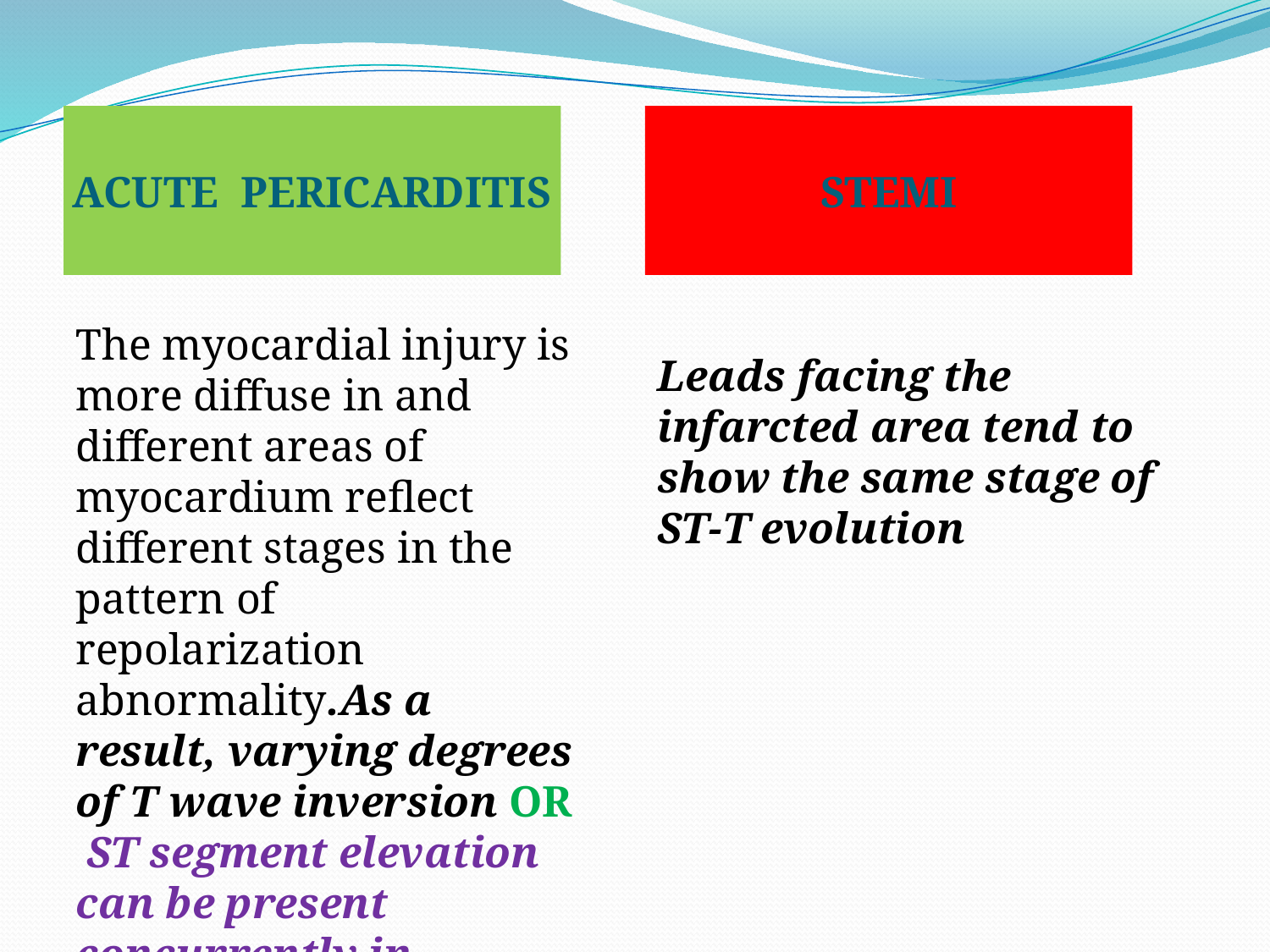

#
ACUTE  PERICARDITIS
STEMI
The myocardial injury is more diffuse in and different areas of myocardium reflect different stages in the pattern of repolarization abnormality.As a result, varying degrees of T wave inversion OR  ST segment elevation can be present concurrently in different leads
Leads facing the infarcted area tend to show the same stage of ST-T evolution